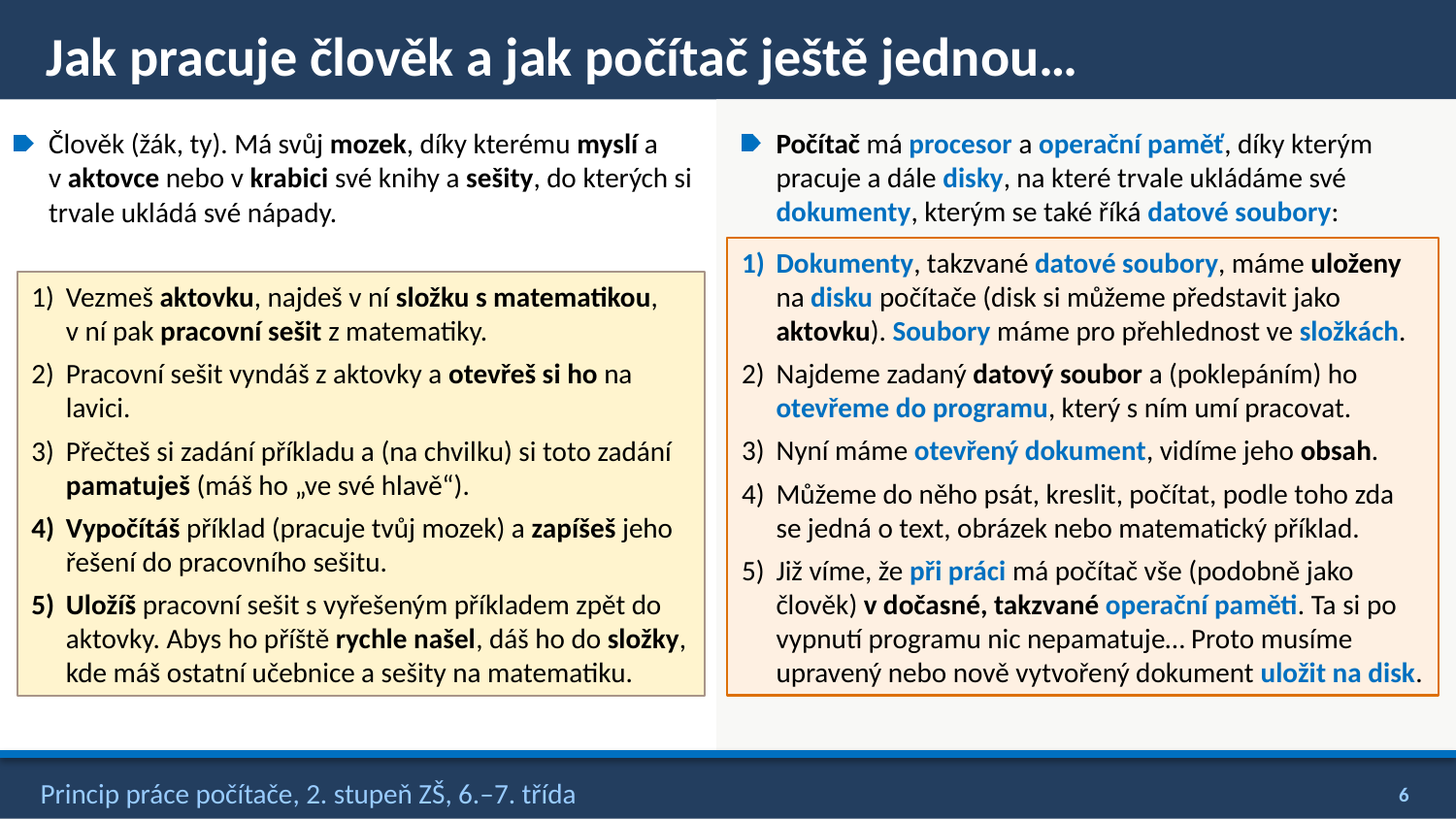

# Jak pracuje člověk a jak počítač ještě jednou…

Člověk (žák, ty). Má svůj mozek, díky kterému myslí a v aktovce nebo v krabici své knihy a sešity, do kterých si trvale ukládá své nápady.

Počítač má procesor a operační paměť, díky kterým pracuje a dále disky, na které trvale ukládáme své dokumenty, kterým se také říká datové soubory:

Dokumenty, takzvané datové soubory, máme uloženy na disku počítače (disk si můžeme představit jako aktovku). Soubory máme pro přehlednost ve složkách.
Najdeme zadaný datový soubor a (poklepáním) ho otevřeme do programu, který s ním umí pracovat.
Nyní máme otevřený dokument, vidíme jeho obsah.
Můžeme do něho psát, kreslit, počítat, podle toho zda se jedná o text, obrázek nebo matematický příklad.
Již víme, že při práci má počítač vše (podobně jako člověk) v dočasné, takzvané operační paměti. Ta si po vypnutí programu nic nepamatuje… Proto musíme upravený nebo nově vytvořený dokument uložit na disk.
Vezmeš aktovku, najdeš v ní složku s matematikou, v ní pak pracovní sešit z matematiky.
Pracovní sešit vyndáš z aktovky a otevřeš si ho na lavici.
Přečteš si zadání příkladu a (na chvilku) si toto zadání pamatuješ (máš ho „ve své hlavě“).
Vypočítáš příklad (pracuje tvůj mozek) a zapíšeš jeho řešení do pracovního sešitu.
Uložíš pracovní sešit s vyřešeným příkladem zpět do aktovky. Abys ho příště rychle našel, dáš ho do složky, kde máš ostatní učebnice a sešity na matematiku.
6